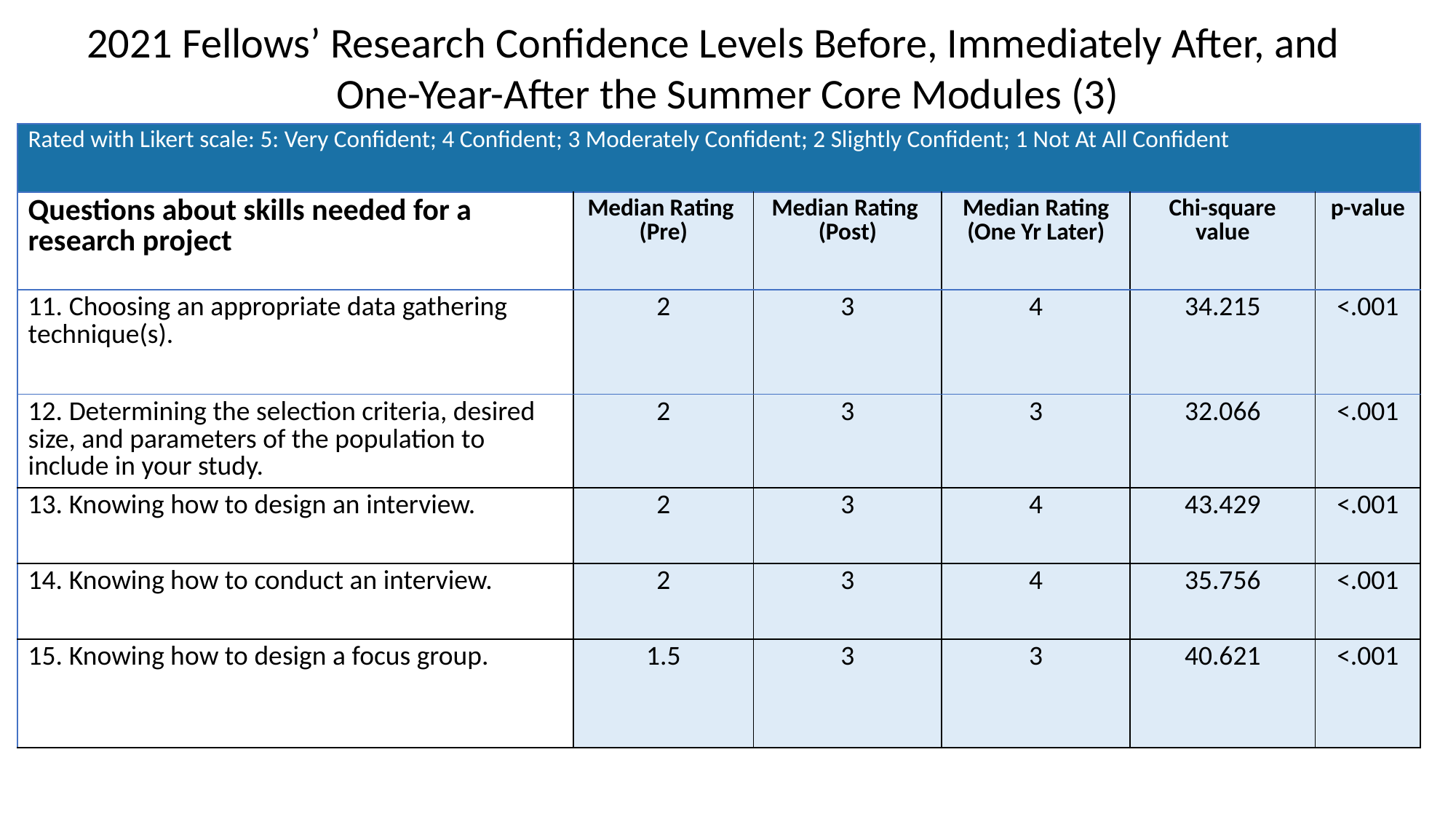

2021 Fellows’ Research Confidence Levels Before, Immediately After, and    One-Year-After the Summer Core Modules (3)

| Rated with Likert scale: 5: Very Confident; 4 Confident; 3 Moderately Confident; 2 Slightly Confident; 1 Not At All Confident |  |  |  |  |  |
| --- | --- | --- | --- | --- | --- |
| Questions about skills needed for a research project | Median Rating (Pre) | Median Rating (Post) | Median Rating (One Yr Later) | Chi-square value | p-value |
| 11. Choosing an appropriate data gathering technique(s). | 2 | 3 | 4 | 34.215 | <.001 |
| 12. Determining the selection criteria, desired size, and parameters of the population to include in your study. | 2 | 3 | 3 | 32.066 | <.001 |
| 13. Knowing how to design an interview. | 2 | 3 | 4 | 43.429 | <.001 |
| 14. Knowing how to conduct an interview. | 2 | 3 | 4 | 35.756 | <.001 |
| 15. Knowing how to design a focus group. | 1.5 | 3 | 3 | 40.621 | <.001 |